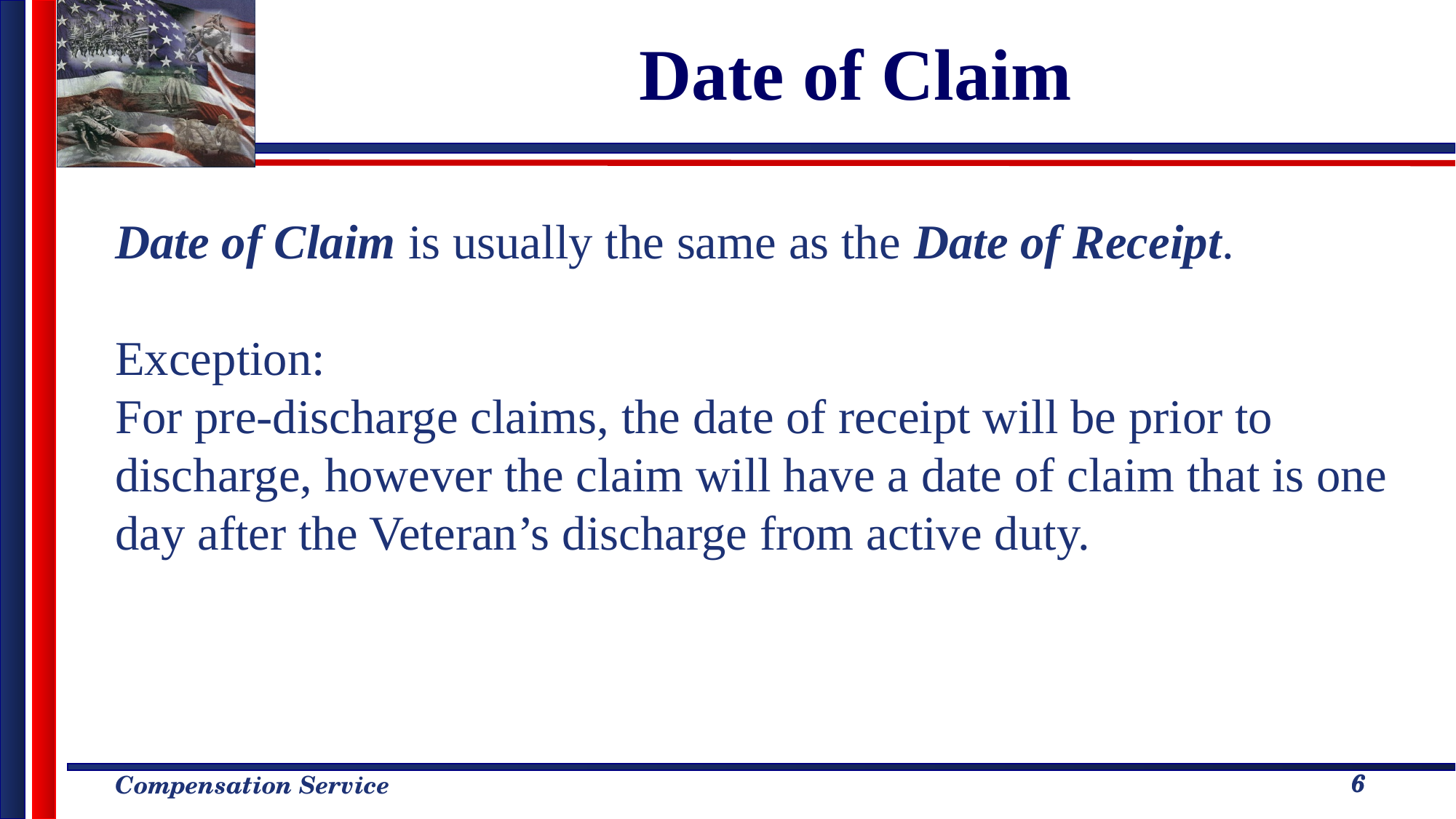

Date of Claim
Date of Claim is usually the same as the Date of Receipt.

Exception:
For pre-discharge claims, the date of receipt will be prior to discharge, however the claim will have a date of claim that is one day after the Veteran’s discharge from active duty.

6
6